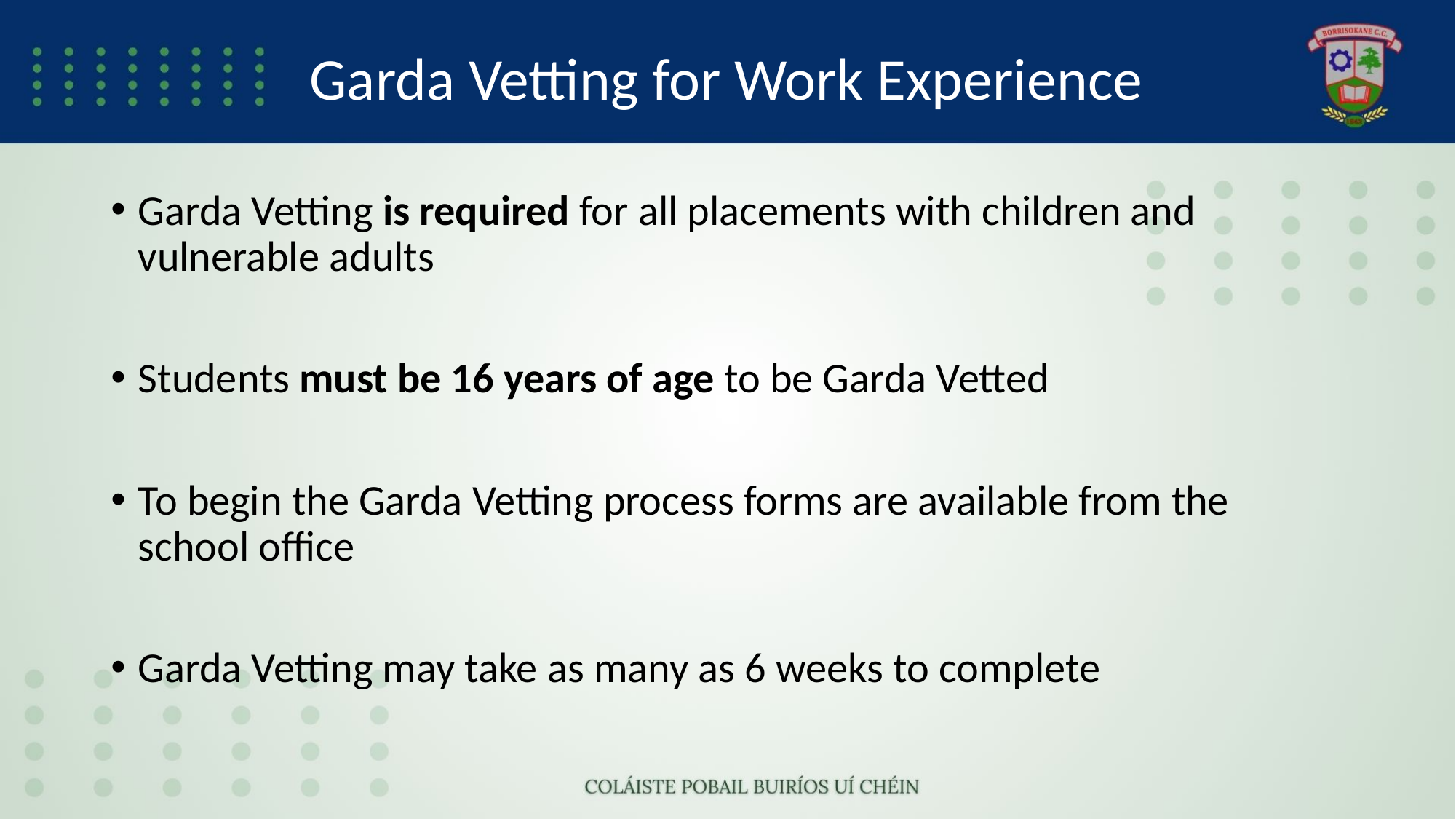

# Garda Vetting for Work Experience
Garda Vetting is required for all placements with children and vulnerable adults

Students must be 16 years of age to be Garda Vetted

To begin the Garda Vetting process forms are available from the school office

Garda Vetting may take as many as 6 weeks to complete